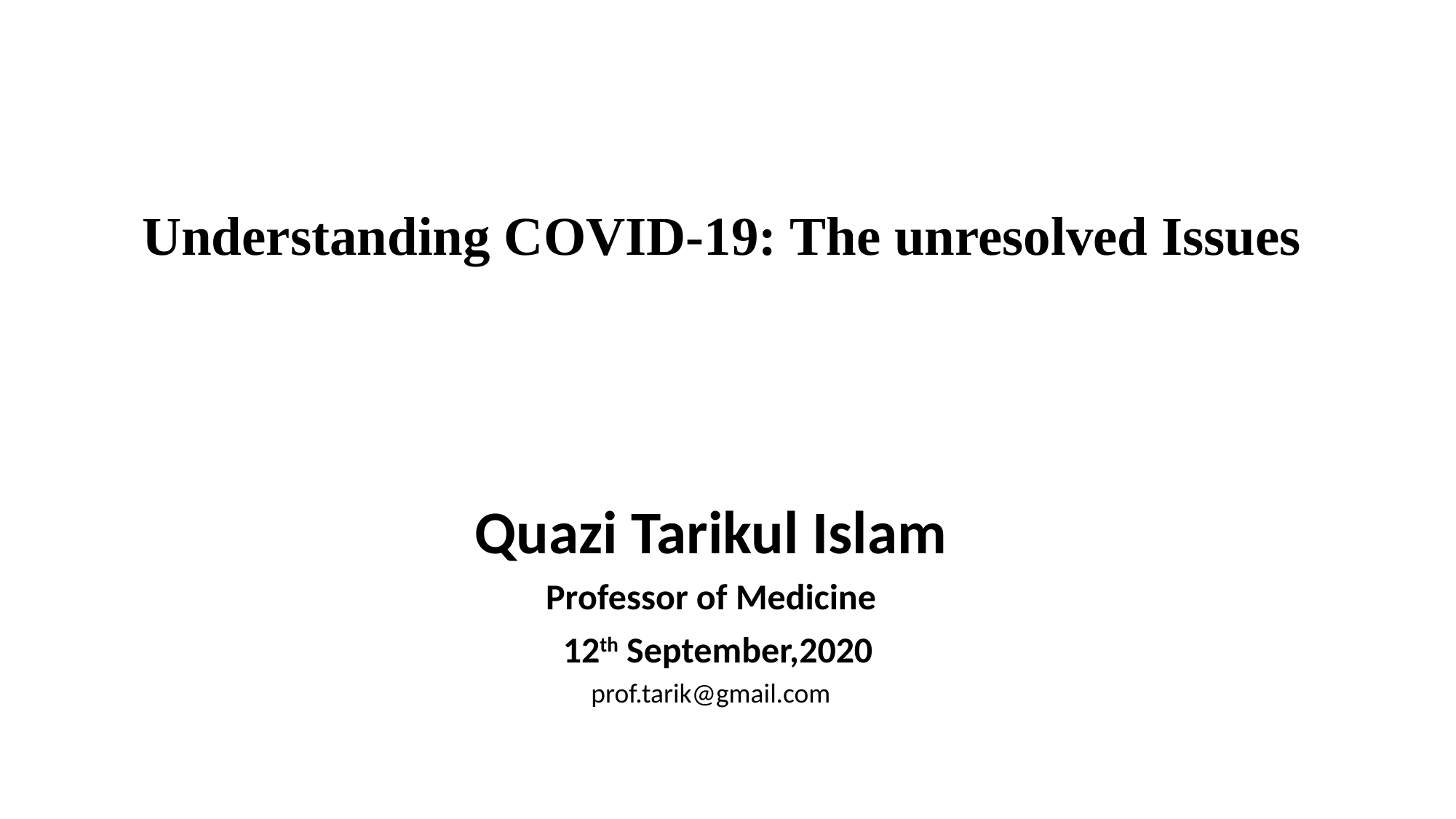

# Understanding COVID-19: The unresolved Issues
Quazi Tarikul Islam
Professor of Medicine
  12th September,2020
prof.tarik@gmail.com